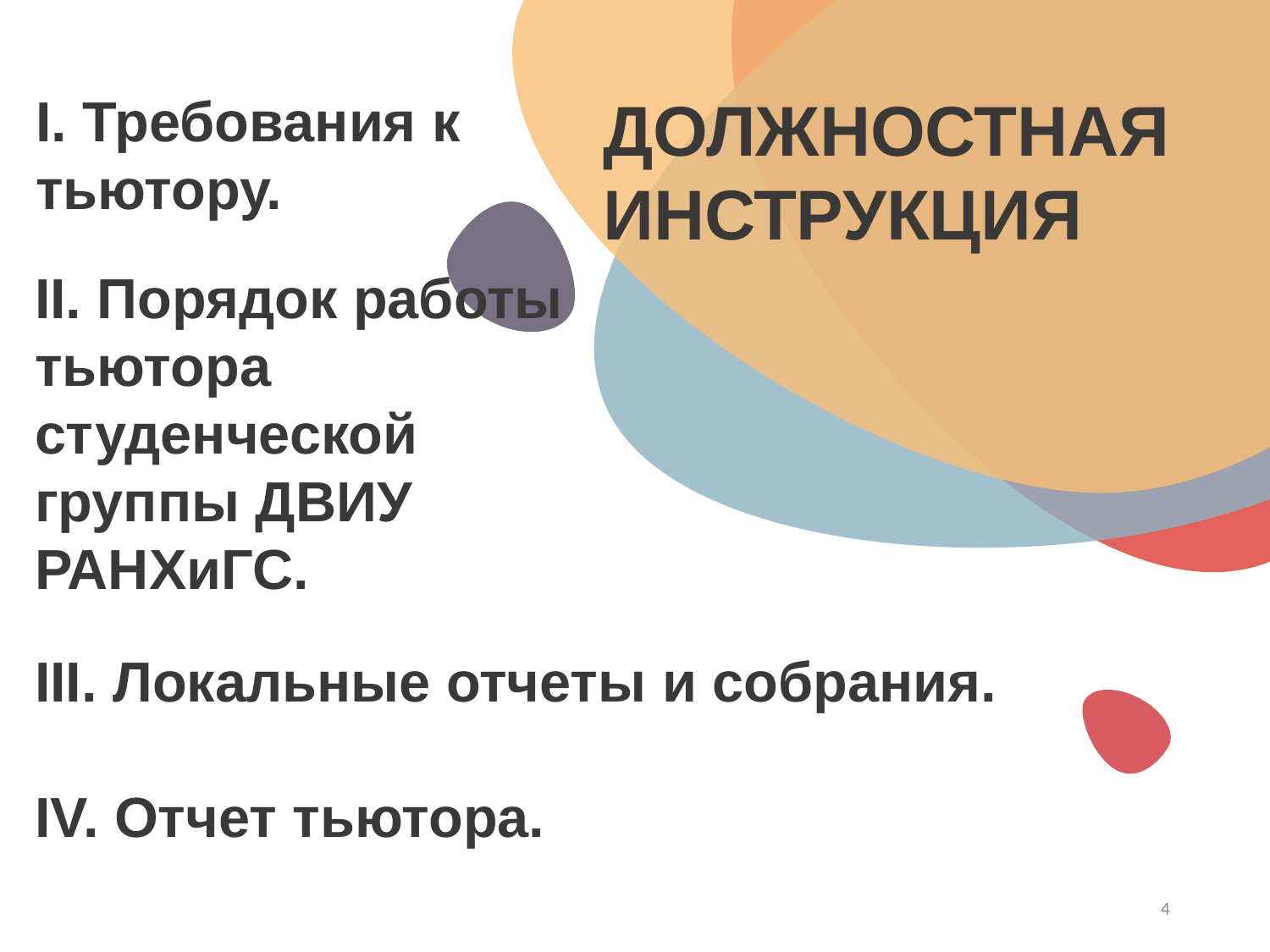

I. Требования к тьютору.
ДОЛЖНОСТНАЯ ИНСТРУКЦИЯ
II. Порядок работы тьютора студенческой группы ДВИУ РАНХиГС.
III. Локальные отчеты и собрания.

IV. Отчет тьютора.
4